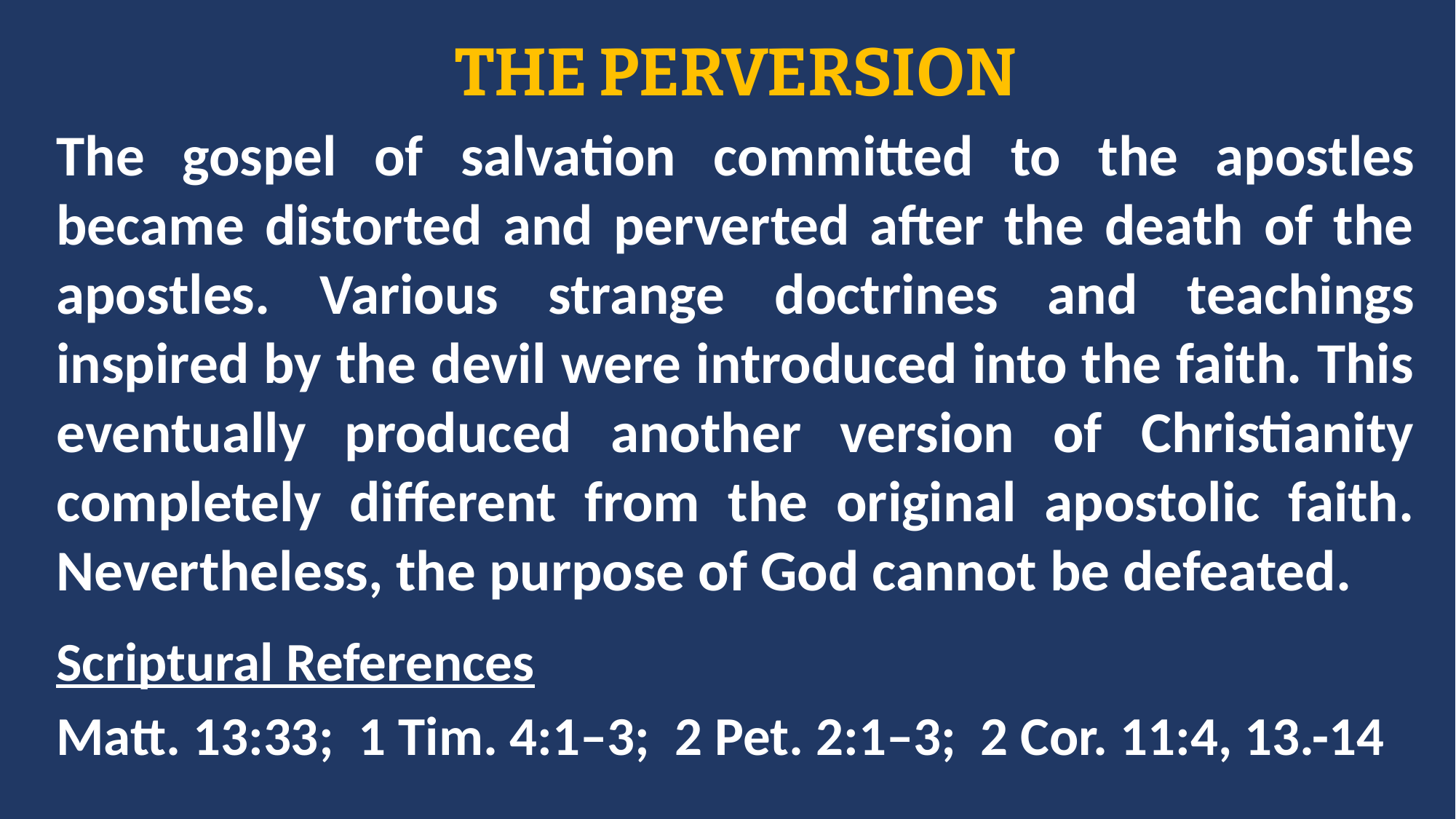

THE PERVERSION
The gospel of salvation committed to the apostles became distorted and perverted after the death of the apostles. Various strange doctrines and teachings inspired by the devil were introduced into the faith. This eventually produced another version of Christianity completely different from the original apostolic faith. Nevertheless, the purpose of God cannot be defeated.

Scriptural References
Matt. 13:33;  1 Tim. 4:1–3;  2 Pet. 2:1–3;  2 Cor. 11:4, 13.-14